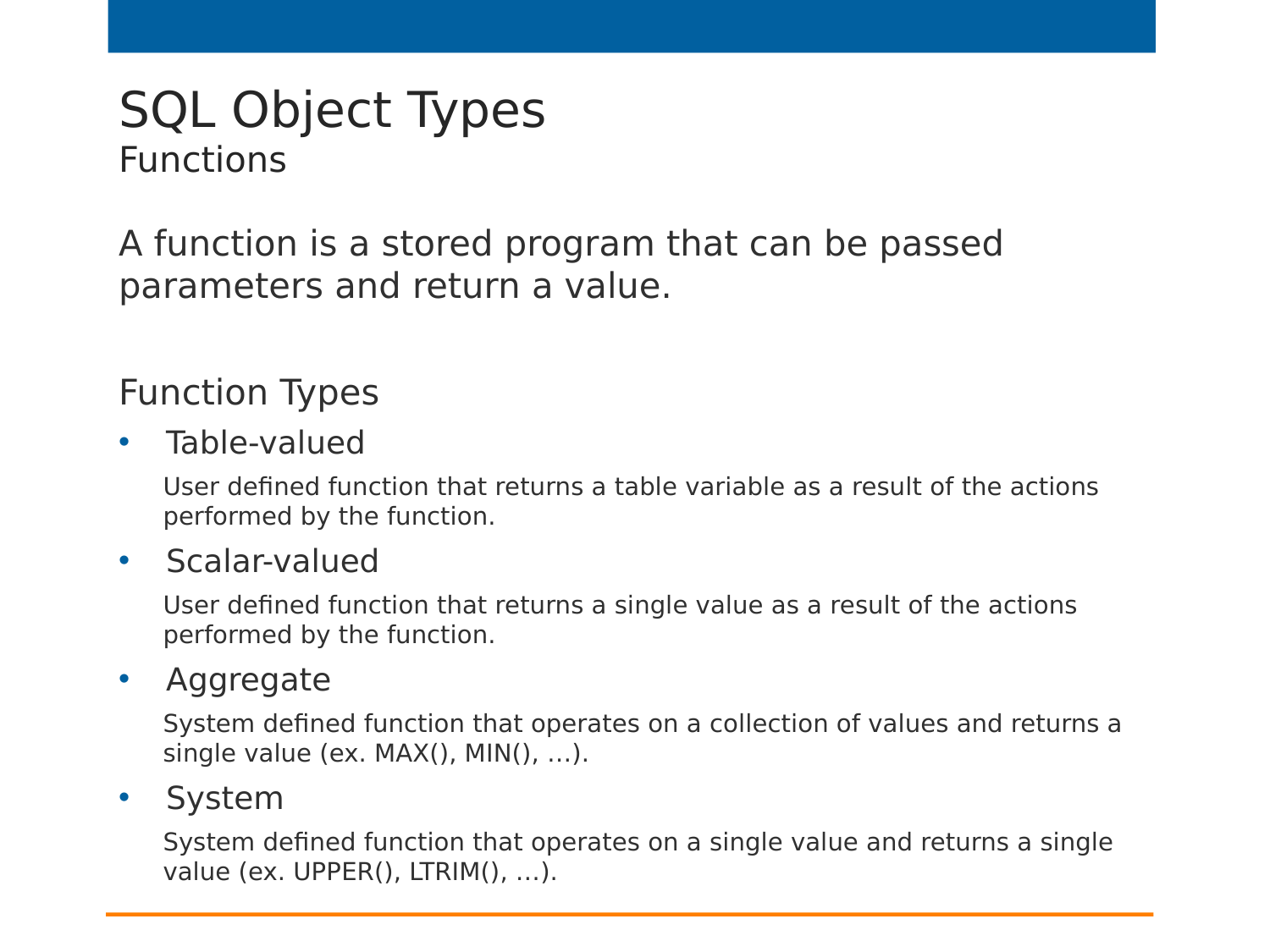

# SQL Object Types Functions
A function is a stored program that can be passed parameters and return a value.

Function Types
Table-valued
User defined function that returns a table variable as a result of the actions performed by the function.
Scalar-valued
User defined function that returns a single value as a result of the actions performed by the function.
Aggregate
System defined function that operates on a collection of values and returns a single value (ex. MAX(), MIN(), …).
System
System defined function that operates on a single value and returns a single value (ex. UPPER(), LTRIM(), …).